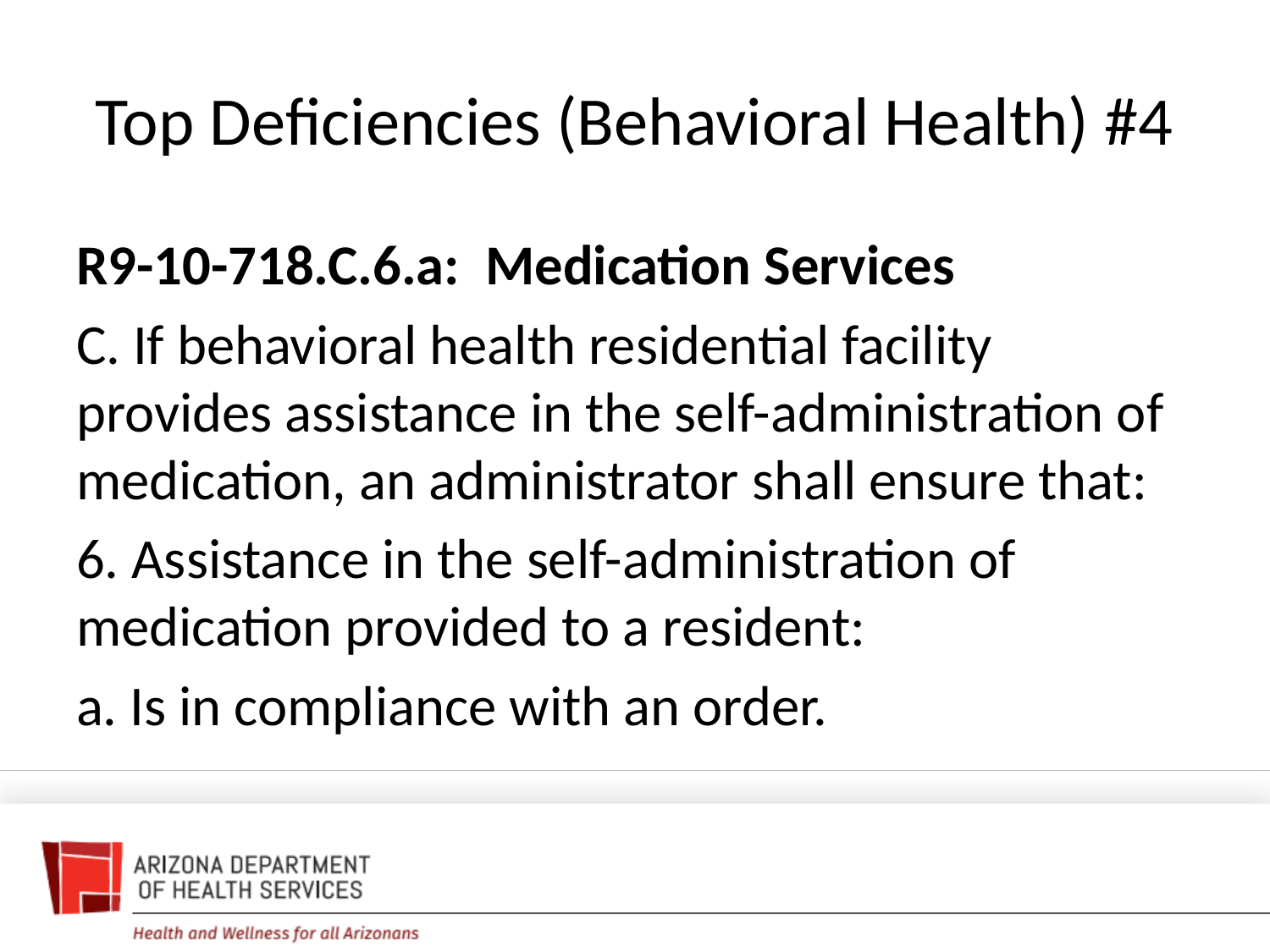

# Top Deficiencies (Behavioral Health) #4
R9-10-718.C.6.a:  Medication Services
C. If behavioral health residential facility provides assistance in the self-administration of medication, an administrator shall ensure that:
6. Assistance in the self-administration of medication provided to a resident:
a. Is in compliance with an order.